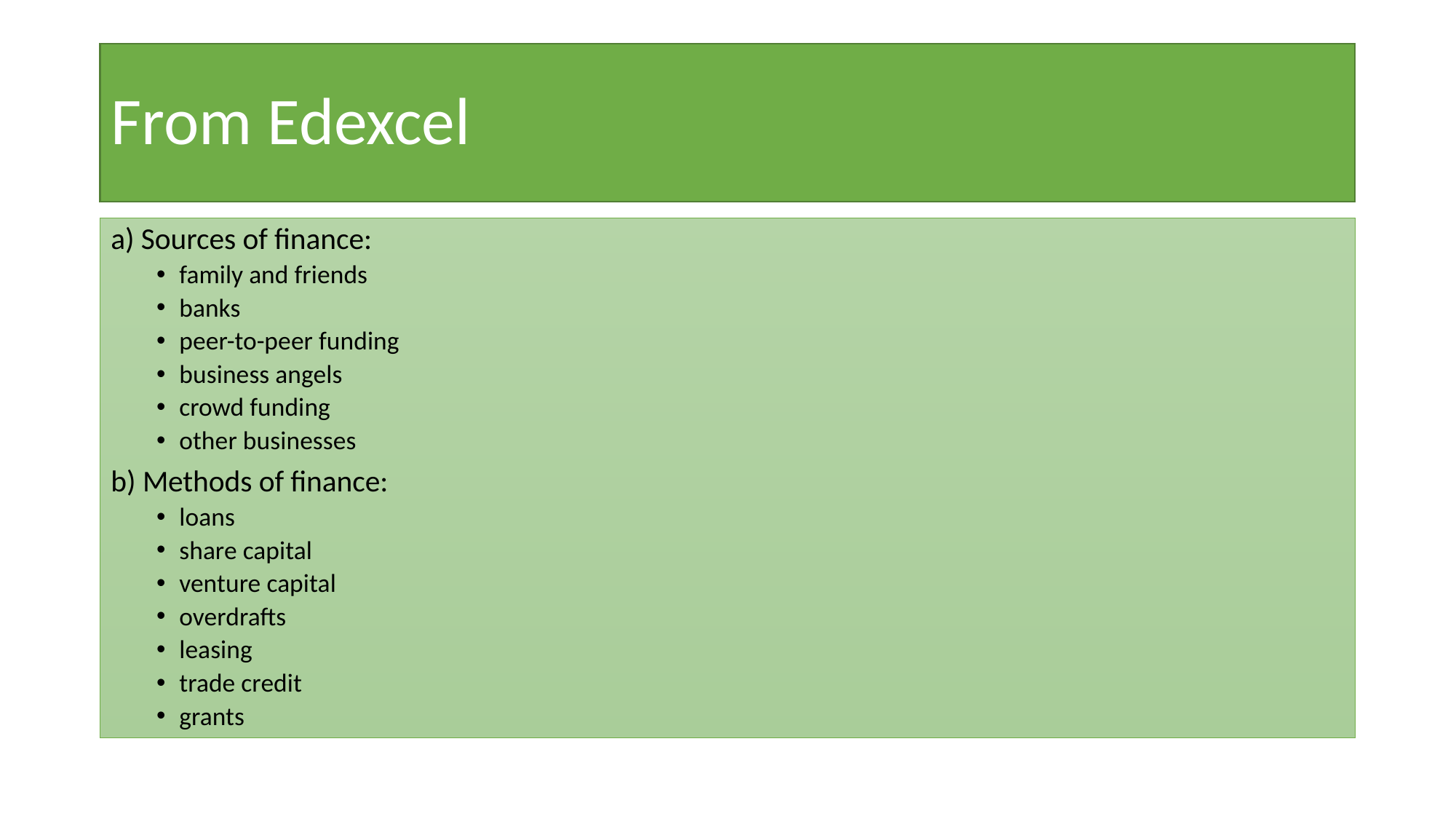

# From Edexcel
a) Sources of finance:
family and friends
banks
peer-to-peer funding
business angels
crowd funding
other businesses
b) Methods of finance:
loans
share capital
venture capital
overdrafts
leasing
trade credit
grants